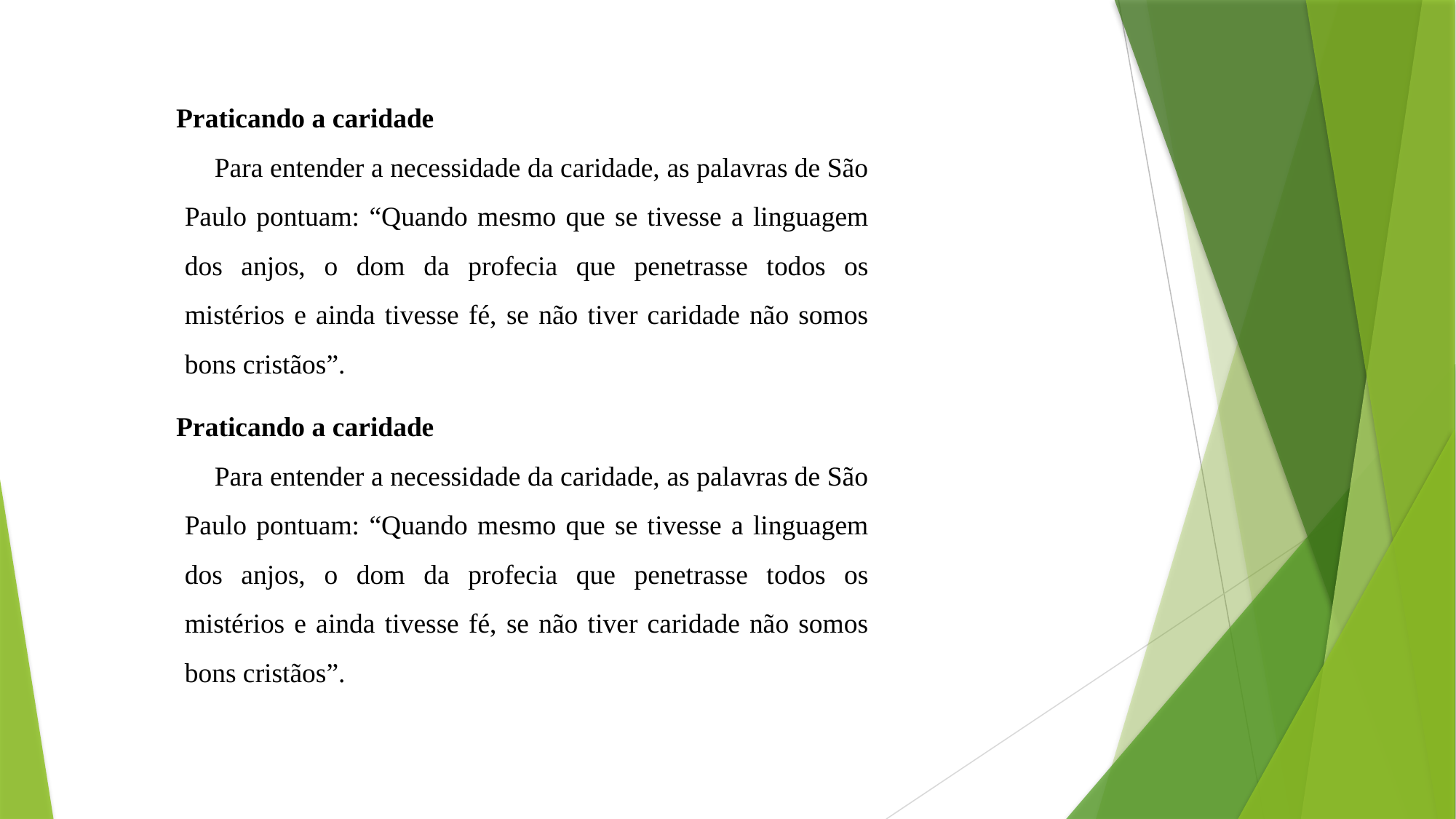

Praticando a caridade
Para entender a necessidade da caridade, as palavras de São Paulo pontuam: “Quando mesmo que se tivesse a linguagem dos anjos, o dom da profecia que penetrasse todos os mistérios e ainda tivesse fé, se não tiver caridade não somos bons cristãos”.
Praticando a caridade
Para entender a necessidade da caridade, as palavras de São Paulo pontuam: “Quando mesmo que se tivesse a linguagem dos anjos, o dom da profecia que penetrasse todos os mistérios e ainda tivesse fé, se não tiver caridade não somos bons cristãos”.